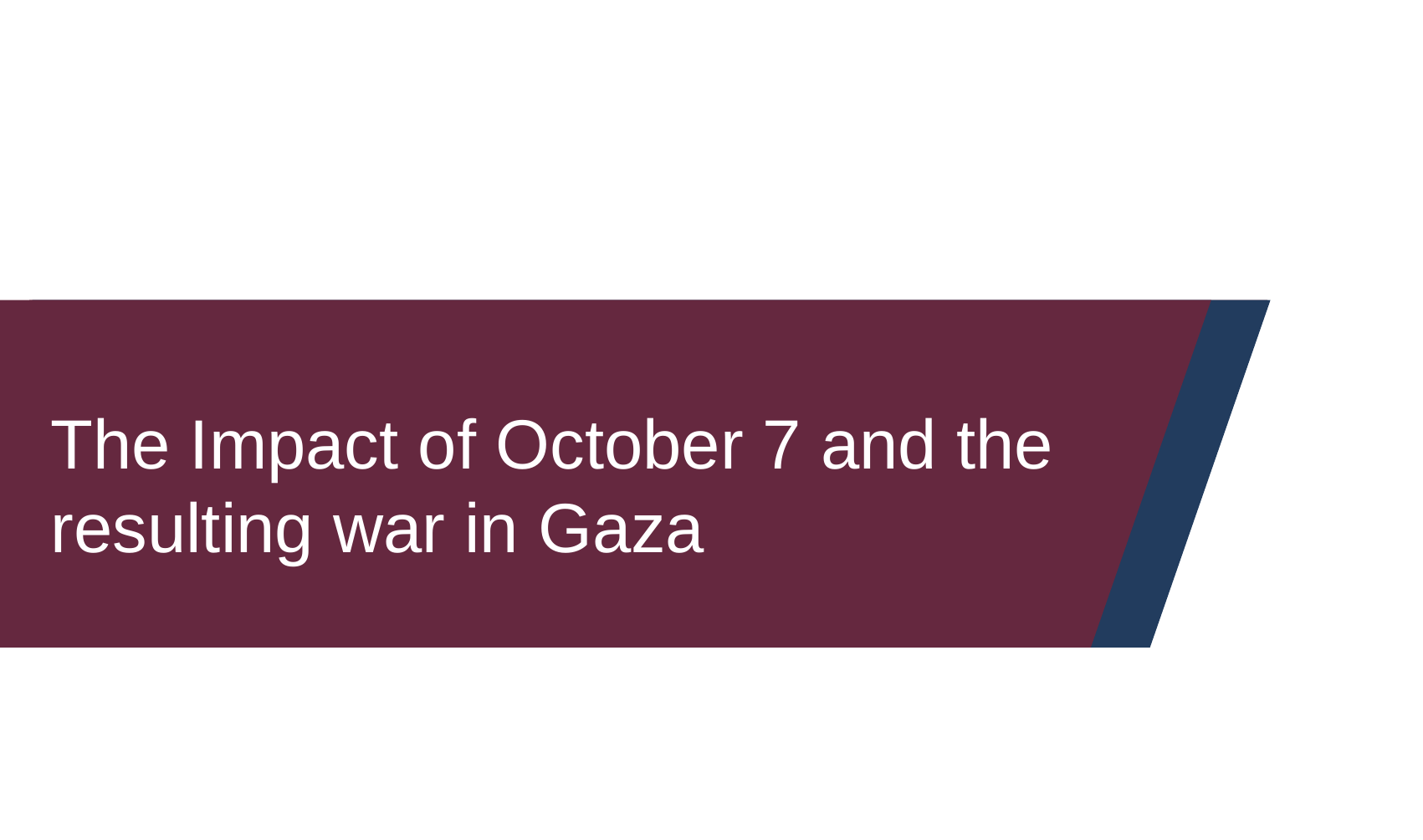

The Impact of October 7 and the resulting war in Gaza